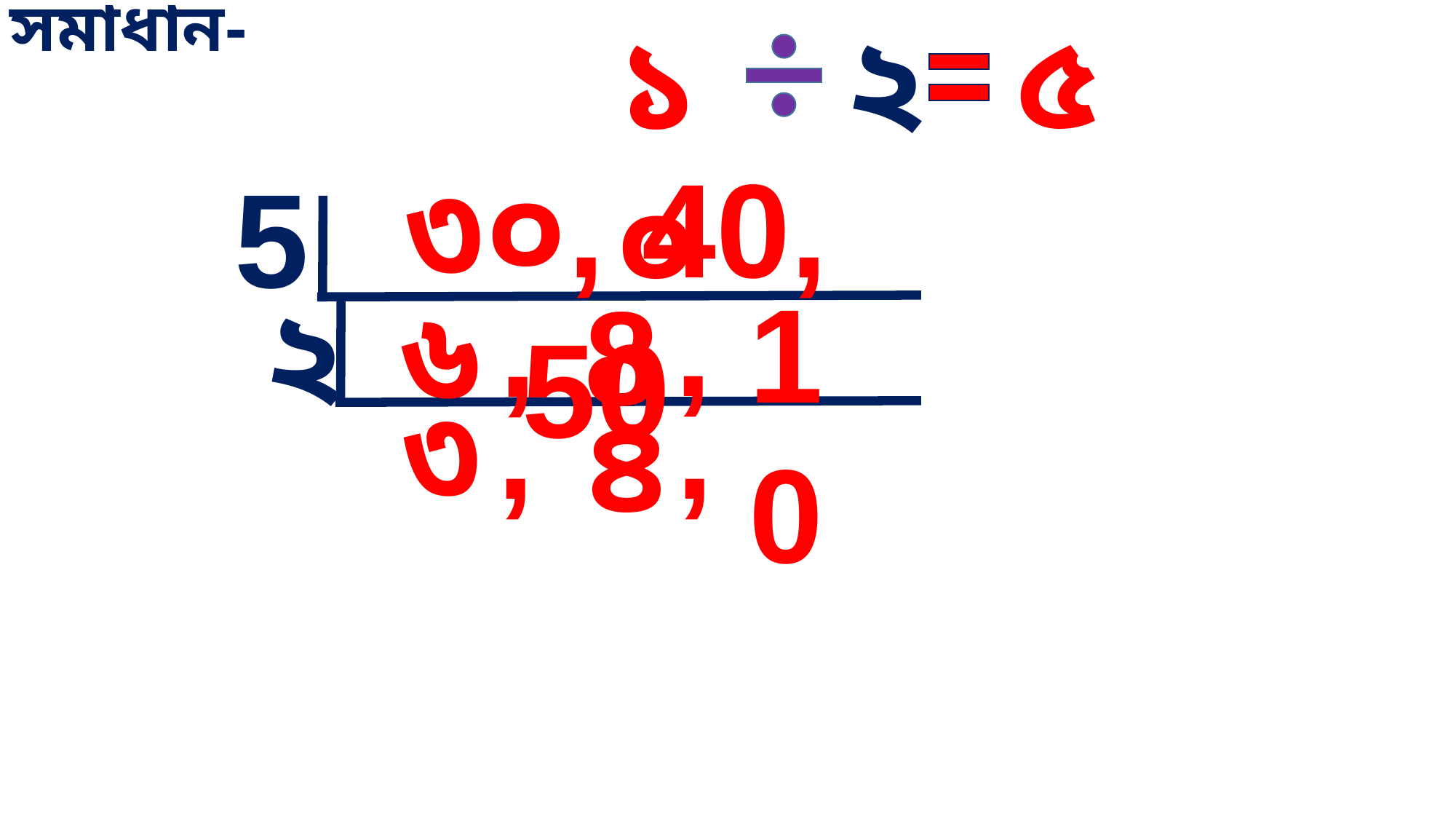

সমাধান-
৫
১০
২

৩০, 40, 50
5
,
,
২
৬
10
8
,
,
৩
৪